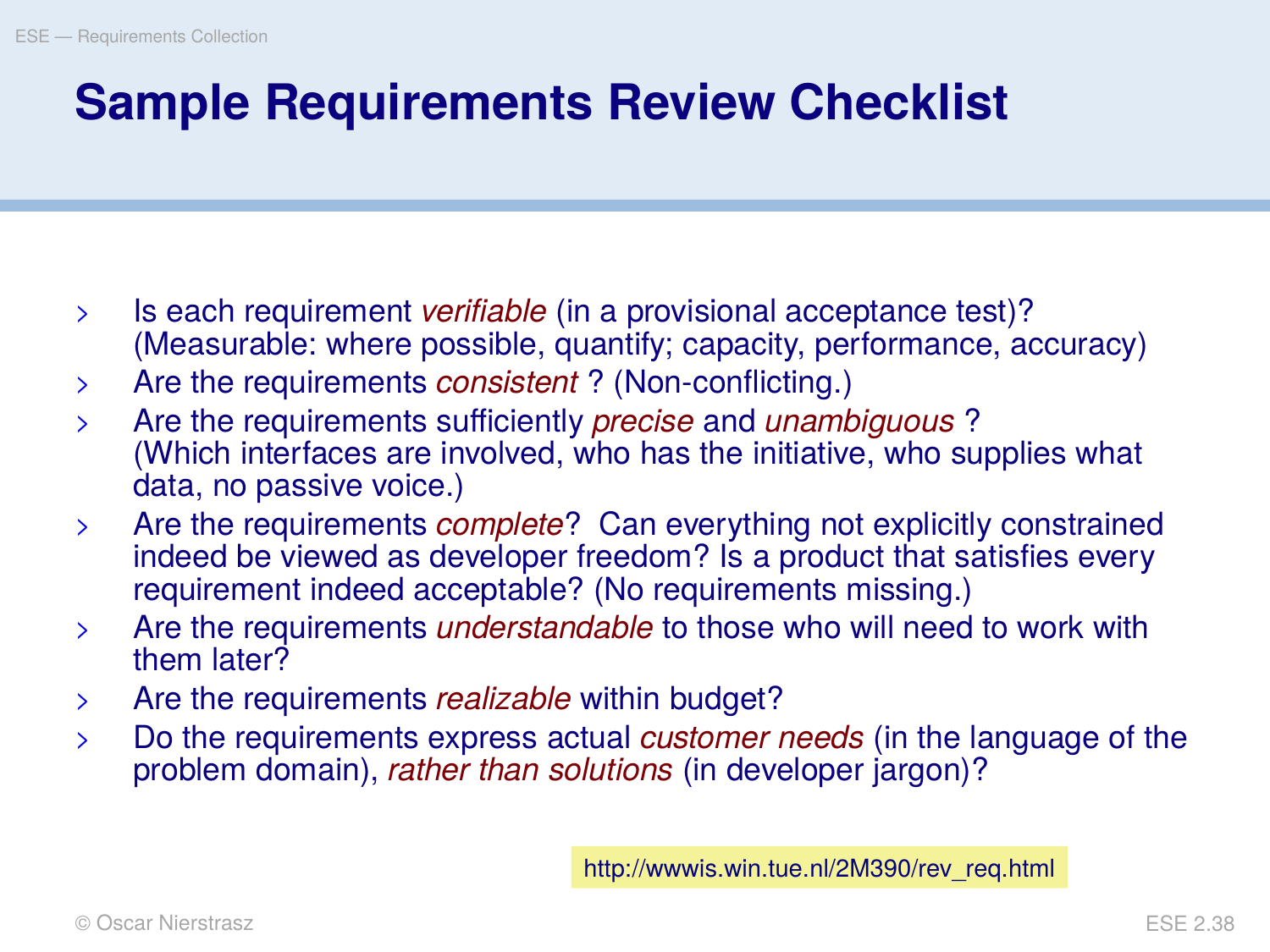

ESE — Requirements Collection
# Sample Requirements Review Checklist
Is each requirement verifiable (in a provisional acceptance test)?
(Measurable: where possible, quantify; capacity, performance, accuracy)
Are the requirements consistent ? (Non-conflicting.)
Are the requirements sufficiently precise and unambiguous ?
(Which interfaces are involved, who has the initiative, who supplies what data, no passive voice.)
Are the requirements complete?  Can everything not explicitly constrained indeed be viewed as developer freedom? Is a product that satisfies every requirement indeed acceptable? (No requirements missing.)
Are the requirements understandable to those who will need to work with them later?
Are the requirements realizable within budget?
Do the requirements express actual customer needs (in the language of the problem domain), rather than solutions (in developer jargon)?
http://wwwis.win.tue.nl/2M390/rev_req.html
© Oscar Nierstrasz
ESE 2.38